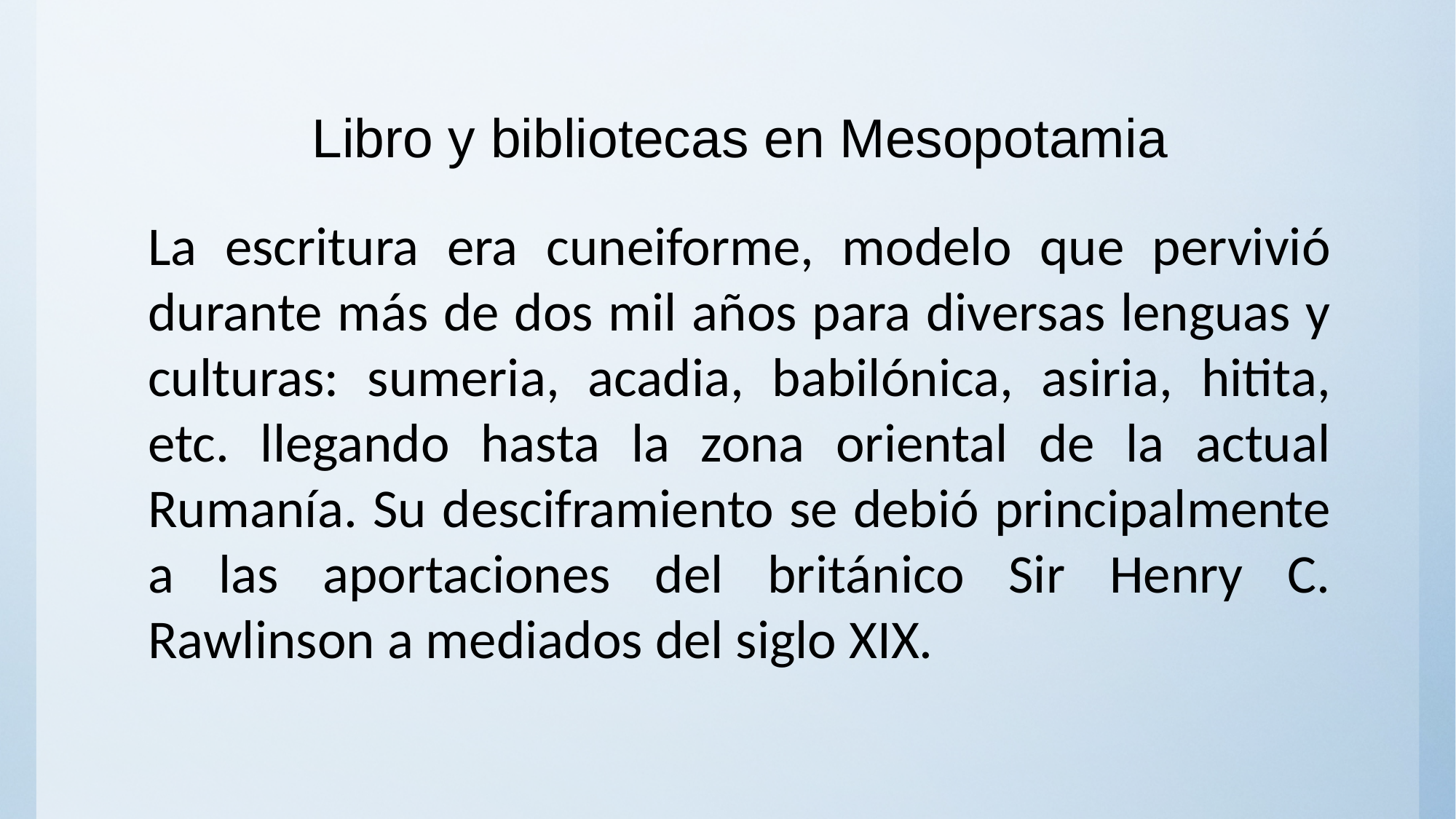

# Libro y bibliotecas en Mesopotamia
La escritura era cuneiforme, modelo que pervivió durante más de dos mil años para diversas lenguas y culturas: sumeria, acadia, babilónica, asiria, hitita, etc. llegando hasta la zona oriental de la actual Rumanía. Su desciframiento se debió principalmente a las aportaciones del británico Sir Henry C. Rawlinson a mediados del siglo XIX.